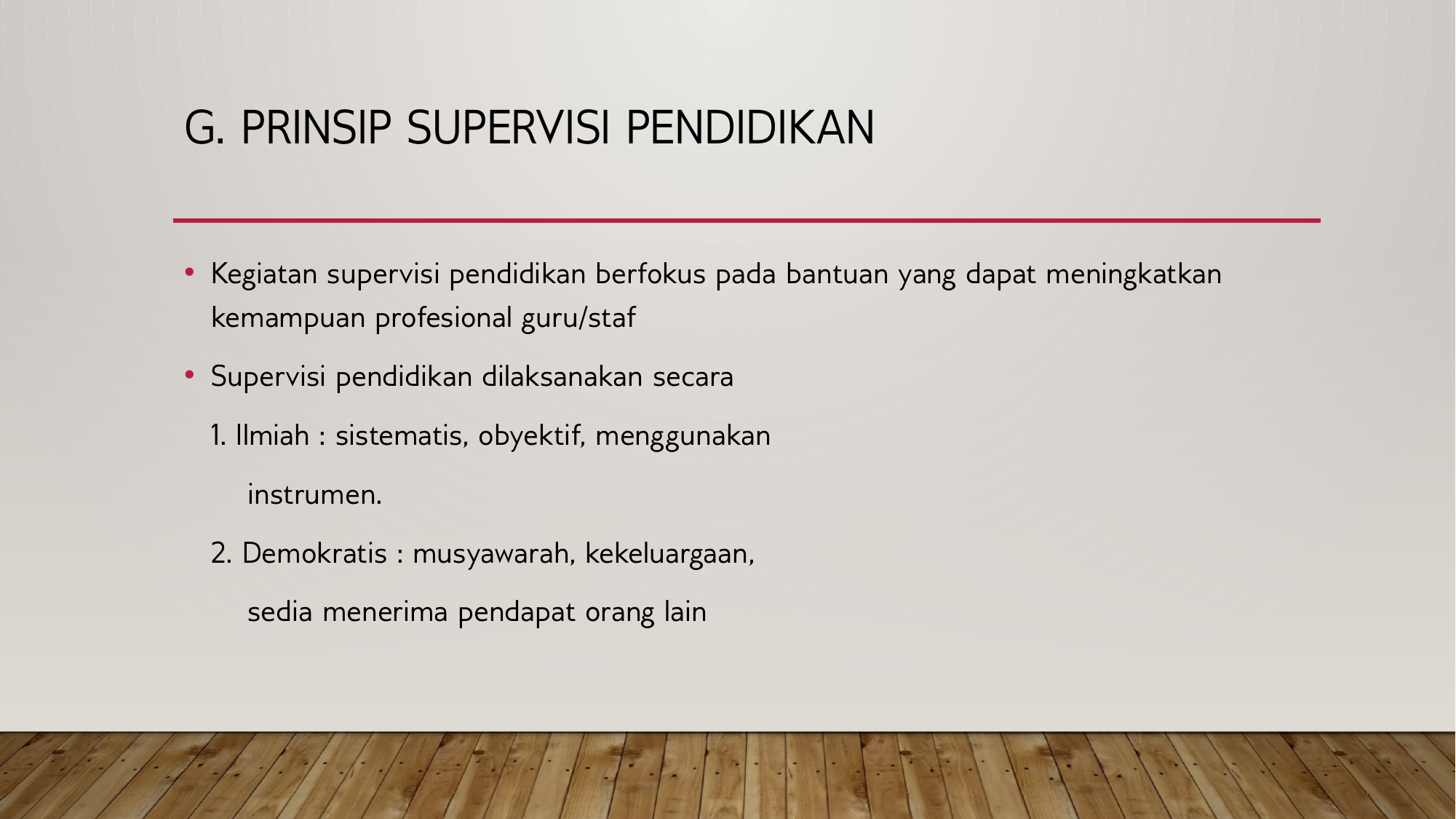

# G. Prinsip Supervisi Pendidikan
Kegiatan supervisi pendidikan berfokus pada bantuan yang dapat meningkatkan kemampuan profesional guru/staf
Supervisi pendidikan dilaksanakan secara
   1. Ilmiah : sistematis, obyektif, menggunakan
       instrumen.
   2. Demokratis : musyawarah, kekeluargaan,
       sedia menerima pendapat orang lain